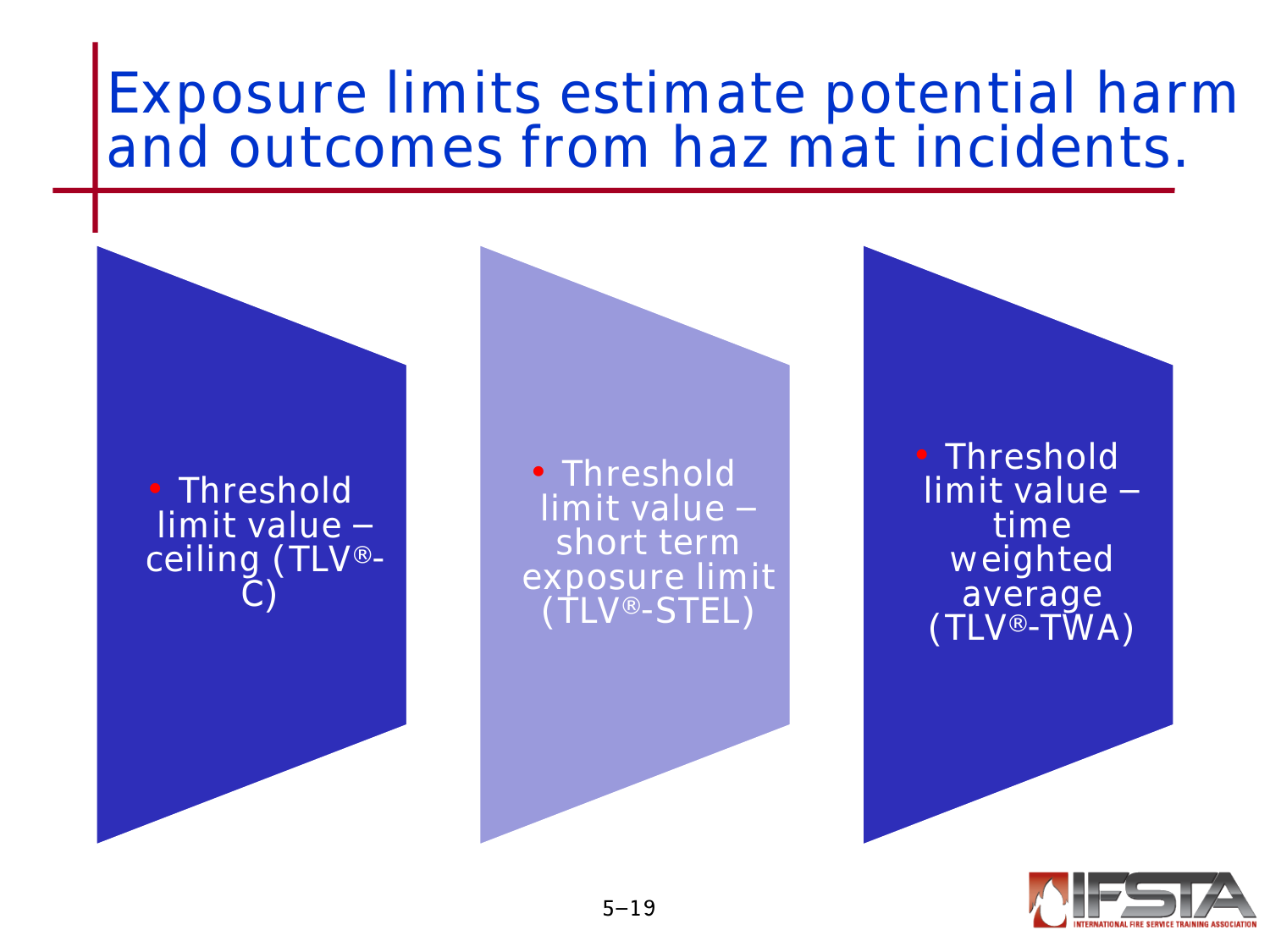

# Exposure limits estimate potential harm and outcomes from haz mat incidents.
Threshold limit value – ceiling (TLV®-C)
Threshold limit value – short term exposure limit (TLV®-STEL)
Threshold limit value – time weighted average (TLV®-TWA)
5–19